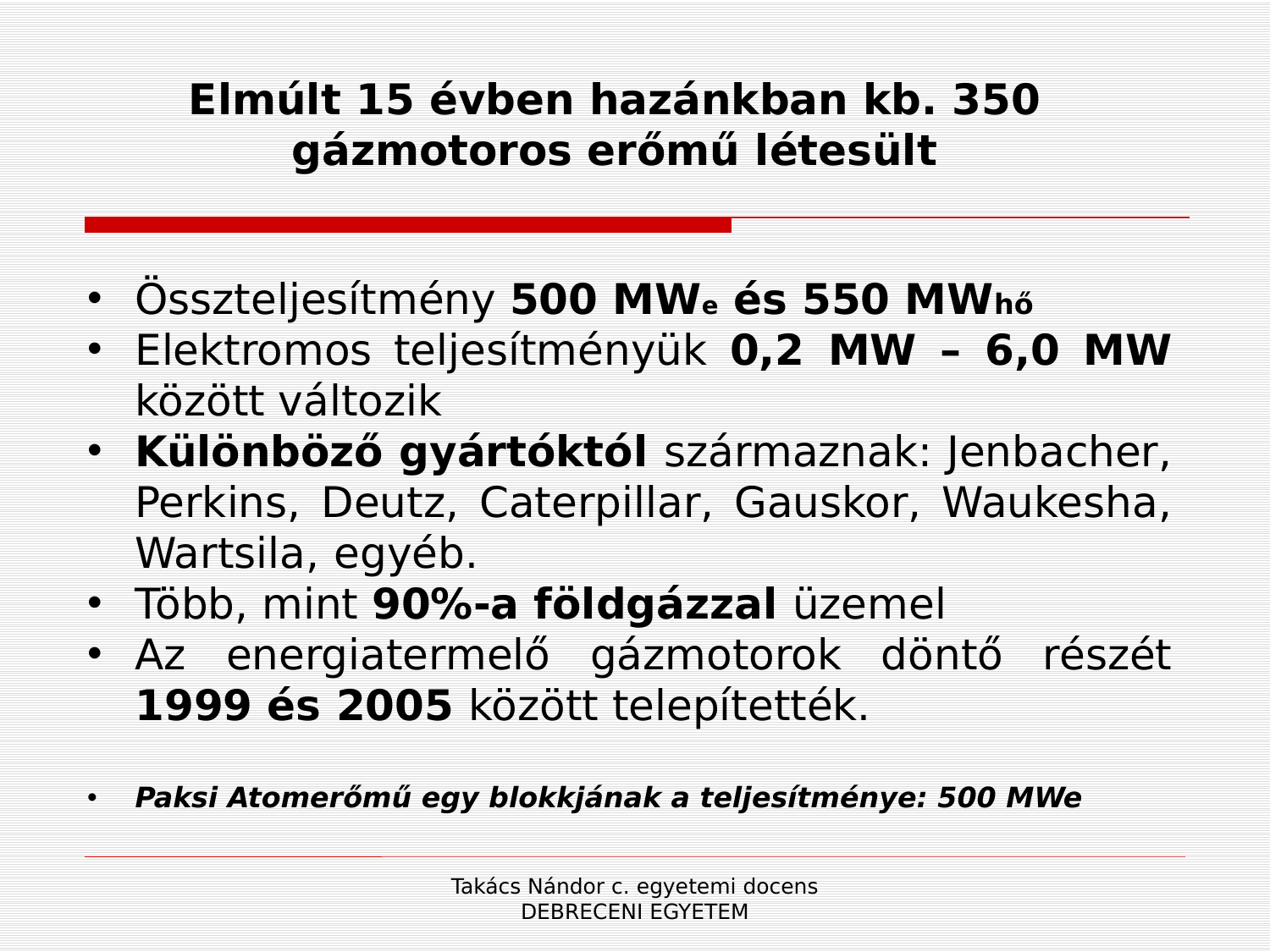

Elmúlt 15 évben hazánkban kb. 350 gázmotoros erőmű létesült
Összteljesítmény 500 MWe és 550 MWhő
Elektromos teljesítményük 0,2 MW – 6,0 MW között változik
Különböző gyártóktól származnak: Jenbacher, Perkins, Deutz, Caterpillar, Gauskor, Waukesha, Wartsila, egyéb.
Több, mint 90%-a földgázzal üzemel
Az energiatermelő gázmotorok döntő részét 1999 és 2005 között telepítették.

Paksi Atomerőmű egy blokkjának a teljesítménye: 500 MWe
Takács Nándor c. egyetemi docens DEBRECENI EGYETEM